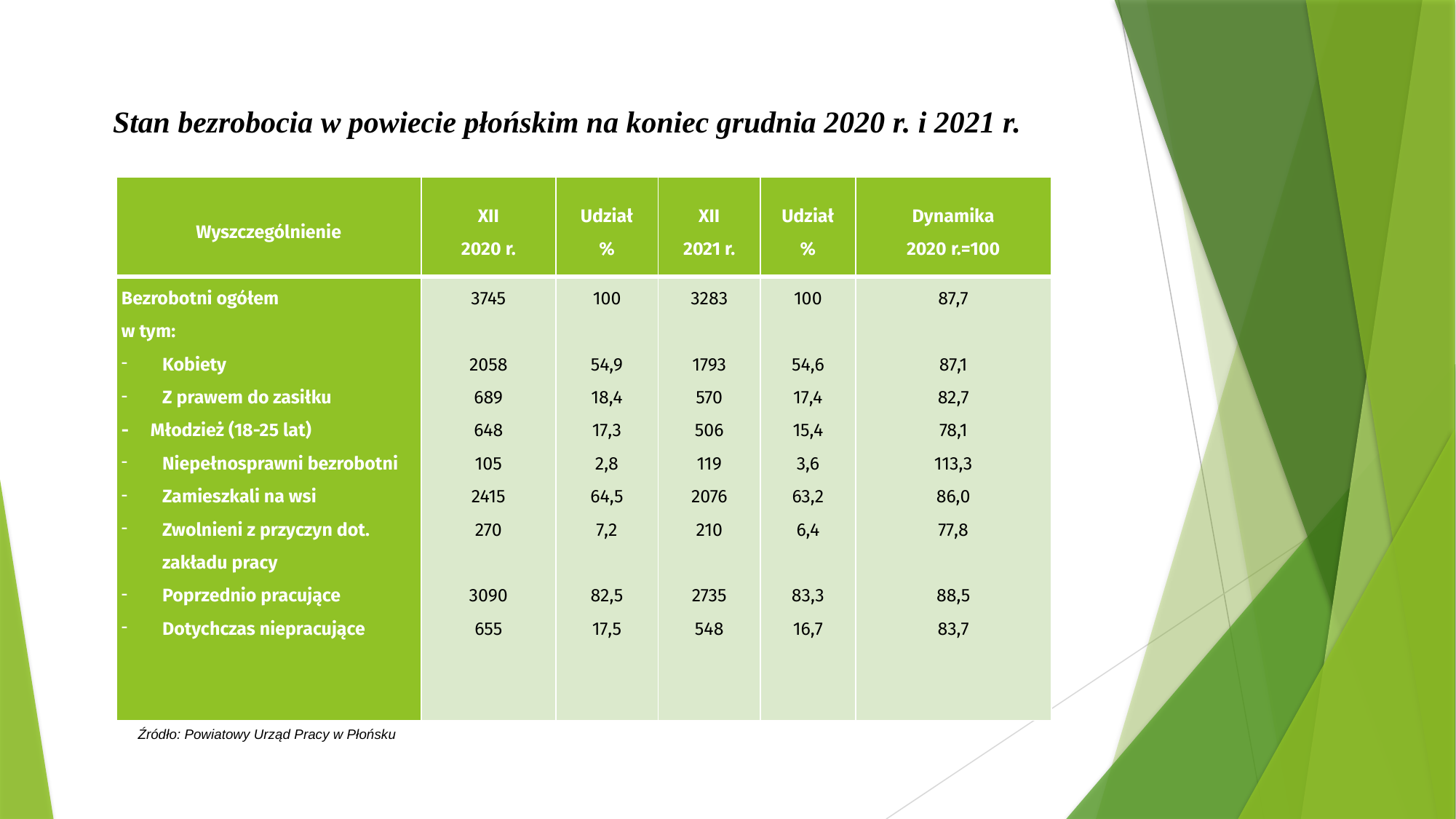

# Stan bezrobocia w powiecie płońskim na koniec grudnia 2020 r. i 2021 r.
| Wyszczególnienie | XII 2020 r. | Udział % | XII 2021 r. | Udział % | Dynamika 2020 r.=100 |
| --- | --- | --- | --- | --- | --- |
| Bezrobotni ogółem w tym: Kobiety Z prawem do zasiłku - Młodzież (18-25 lat) Niepełnosprawni bezrobotni Zamieszkali na wsi Zwolnieni z przyczyn dot. zakładu pracy Poprzednio pracujące Dotychczas niepracujące | 3745   2058 689 648 105 2415 270   3090 655 | 100   54,9 18,4 17,3 2,8 64,5 7,2   82,5 17,5 | 3283   1793 570 506 119 2076 210   2735 548 | 100   54,6 17,4 15,4 3,6 63,2 6,4   83,3 16,7 | 87,7   87,1 82,7 78,1 113,3 86,0 77,8   88,5 83,7 |
Źródło: Powiatowy Urząd Pracy w Płońsku